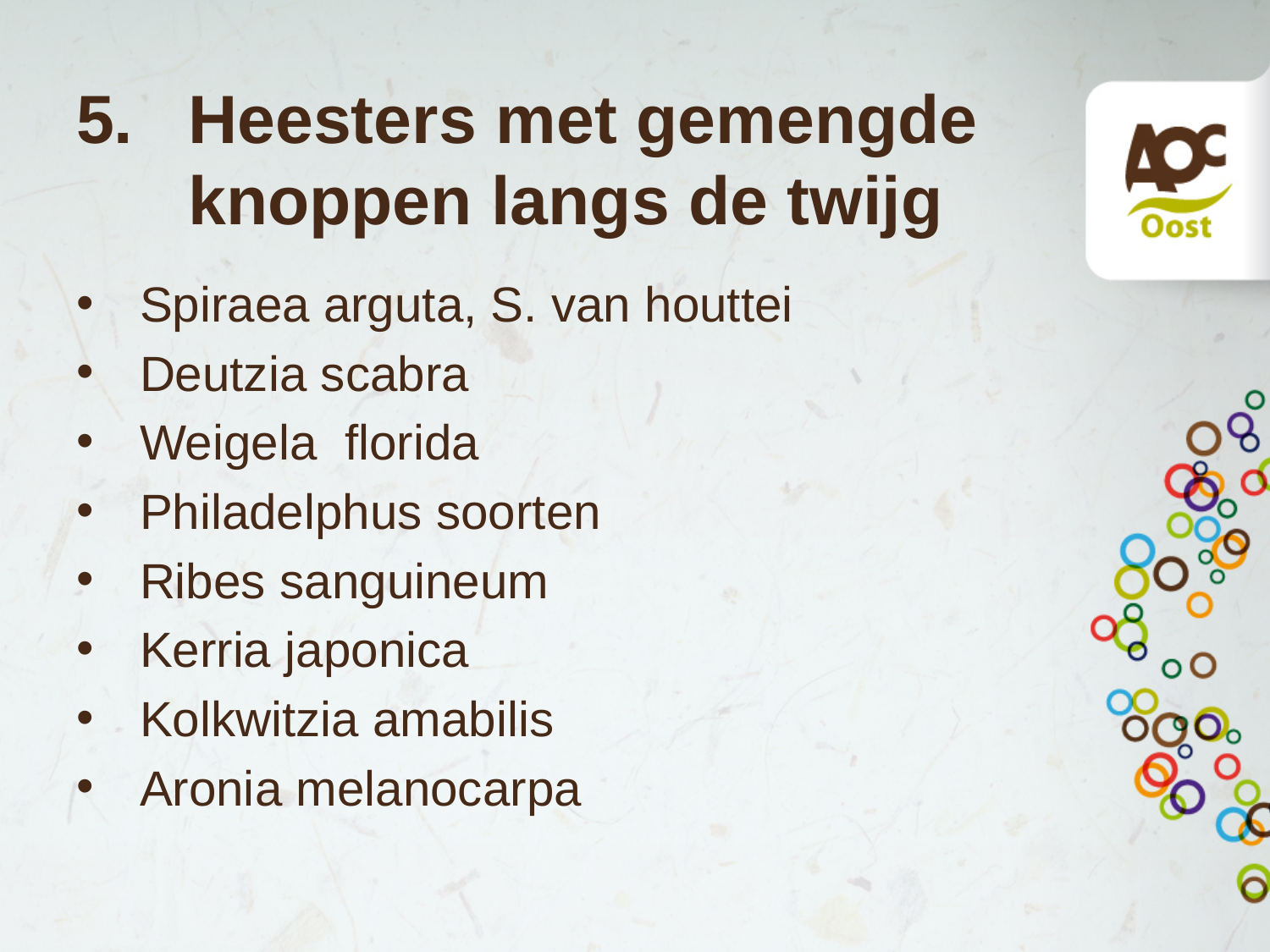

# 5.	Heesters met gemengde 	knoppen langs de twijg
Spiraea arguta, S. van houttei
Deutzia scabra
Weigela  florida
Philadelphus soorten
Ribes sanguineum
Kerria japonica
Kolkwitzia amabilis
Aronia melanocarpa